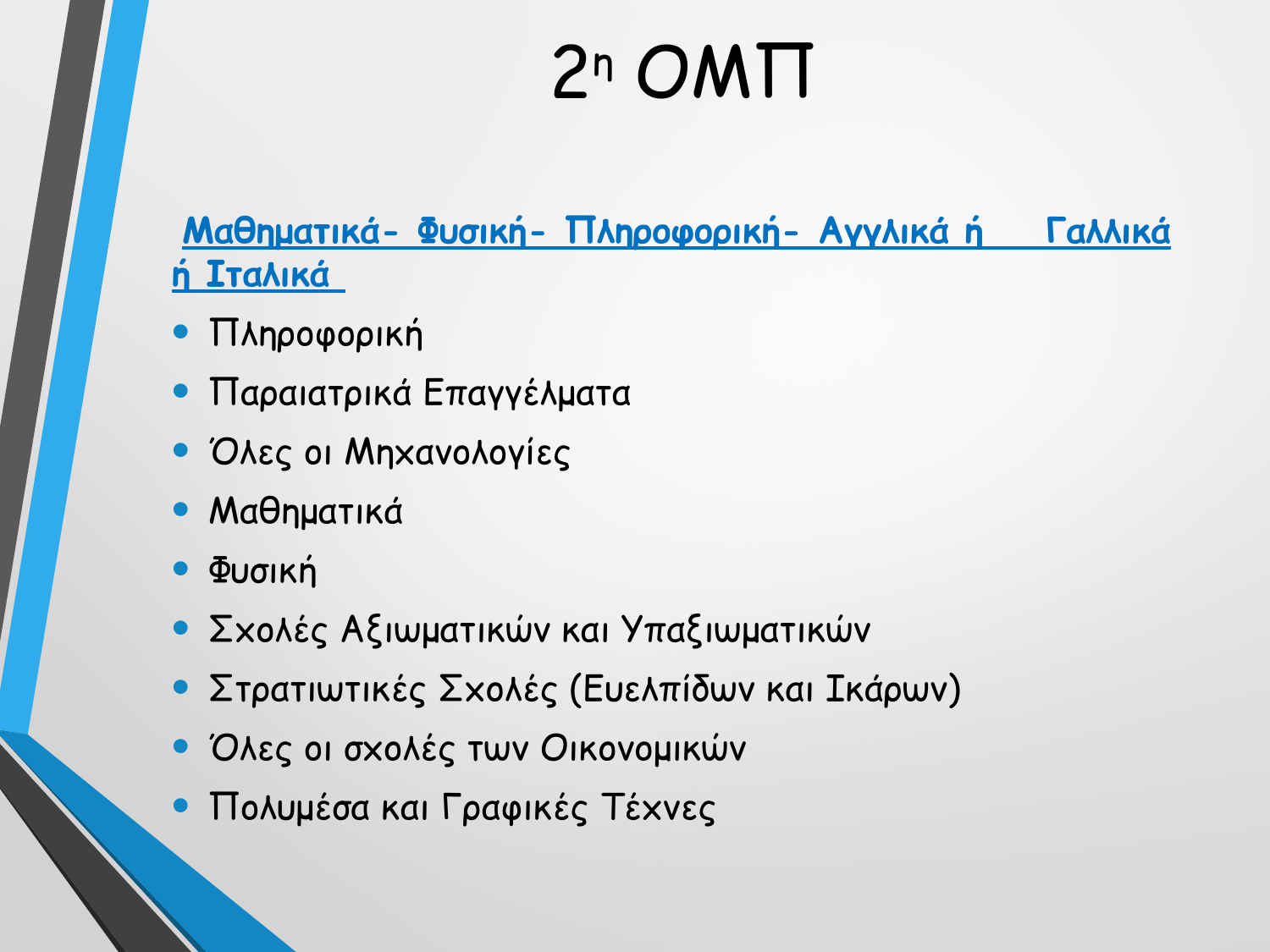

# 2η ΟΜΠ
 Μαθηματικά- Φυσική- Πληροφορική- Αγγλικά ή    Γαλλικά ή Ιταλικά
Πληροφορική
Παραιατρικά Επαγγέλματα
Όλες οι Μηχανολογίες
Μαθηματικά
Φυσική
Σχολές Αξιωματικών και Υπαξιωματικών
Στρατιωτικές Σχολές (Ευελπίδων και Ικάρων)
Όλες οι σχολές των Οικονομικών
Πολυμέσα και Γραφικές Τέχνες